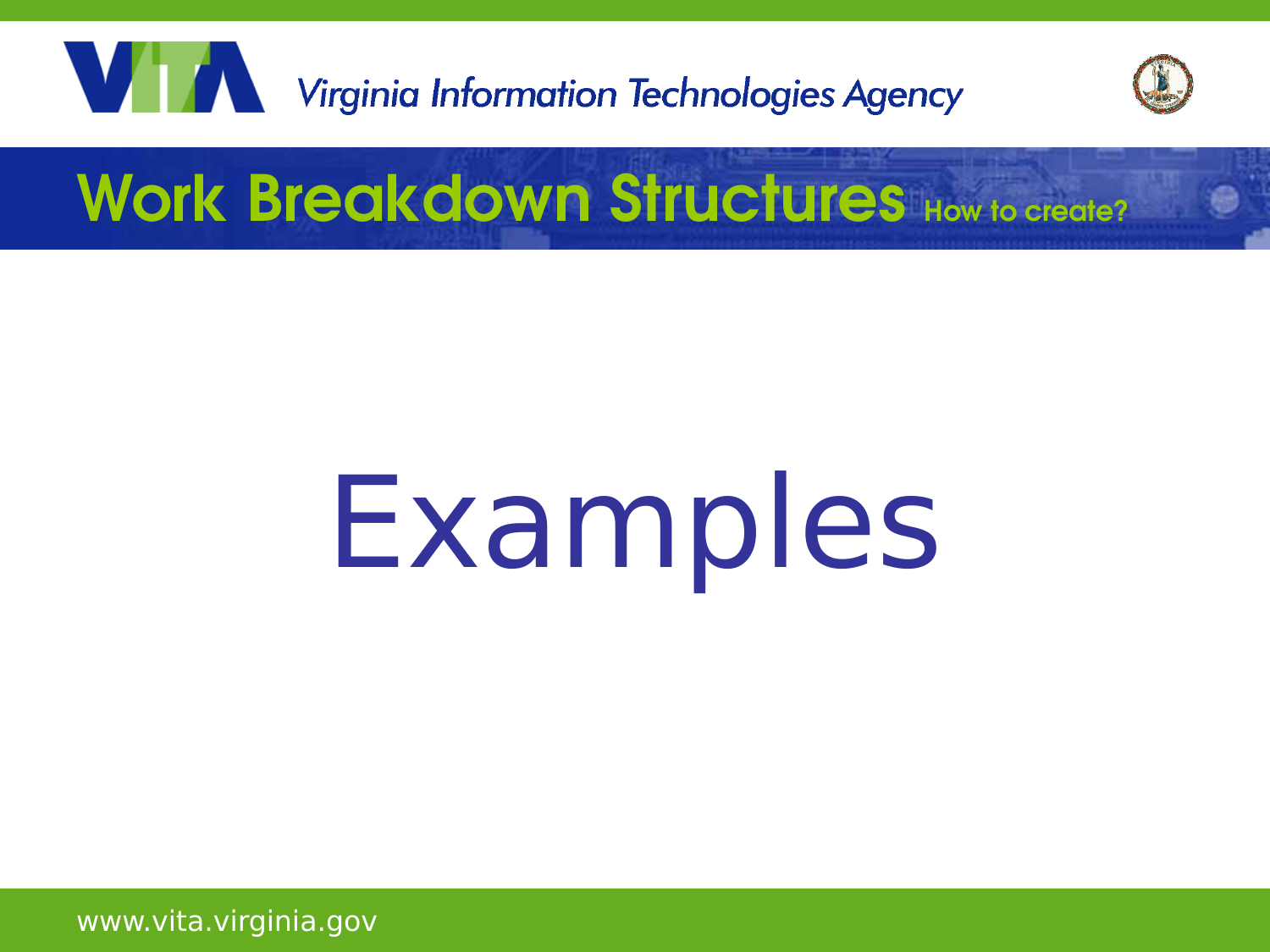

# Work Breakdown Structures How to create?

Examples
www.vita.virginia.gov